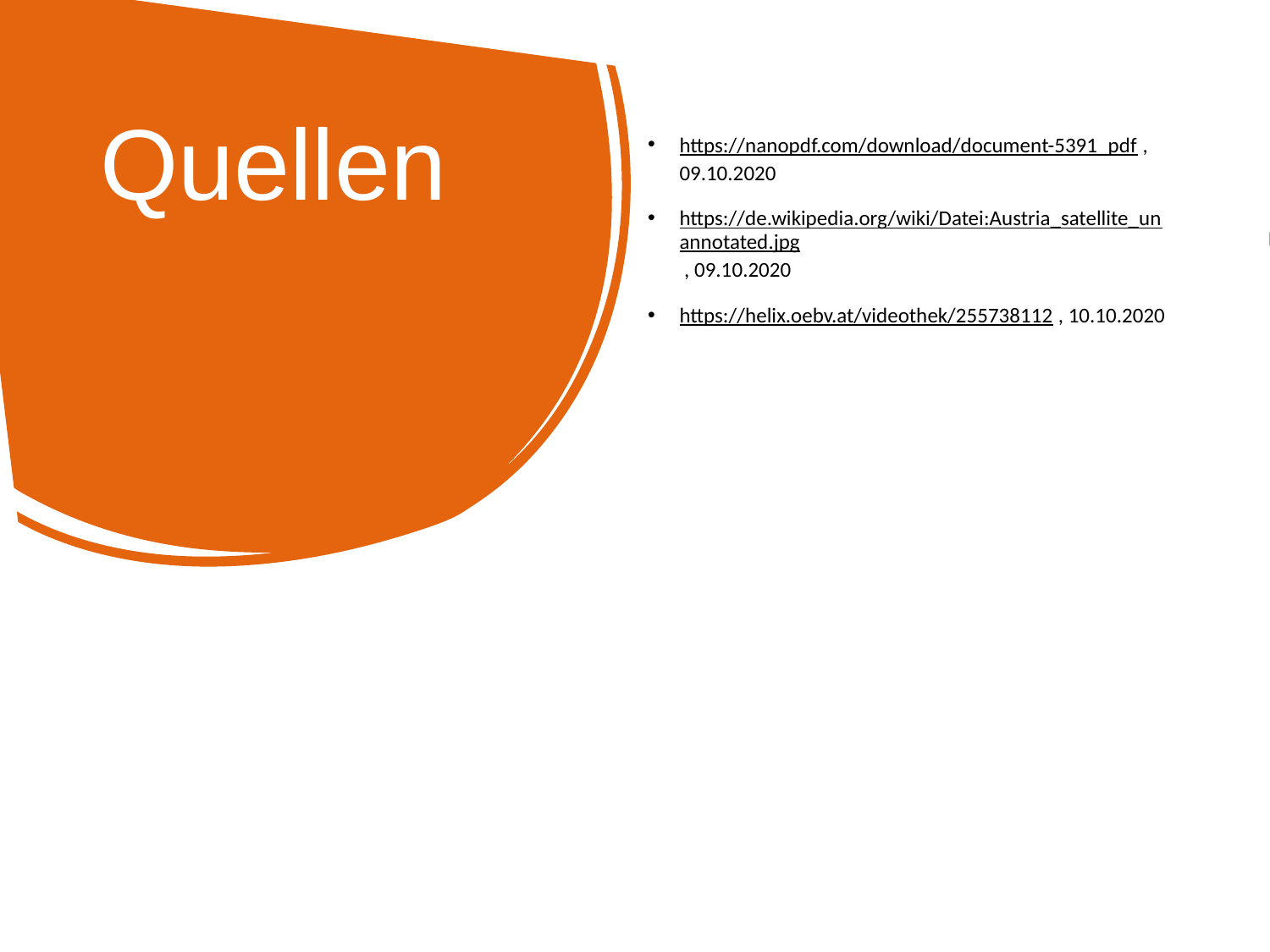

# Quellen
https://nanopdf.com/download/document-5391_pdf , 09.10.2020
https://de.wikipedia.org/wiki/Datei:Austria_satellite_unannotated.jpg , 09.10.2020
https://helix.oebv.at/videothek/255738112 , 10.10.2020